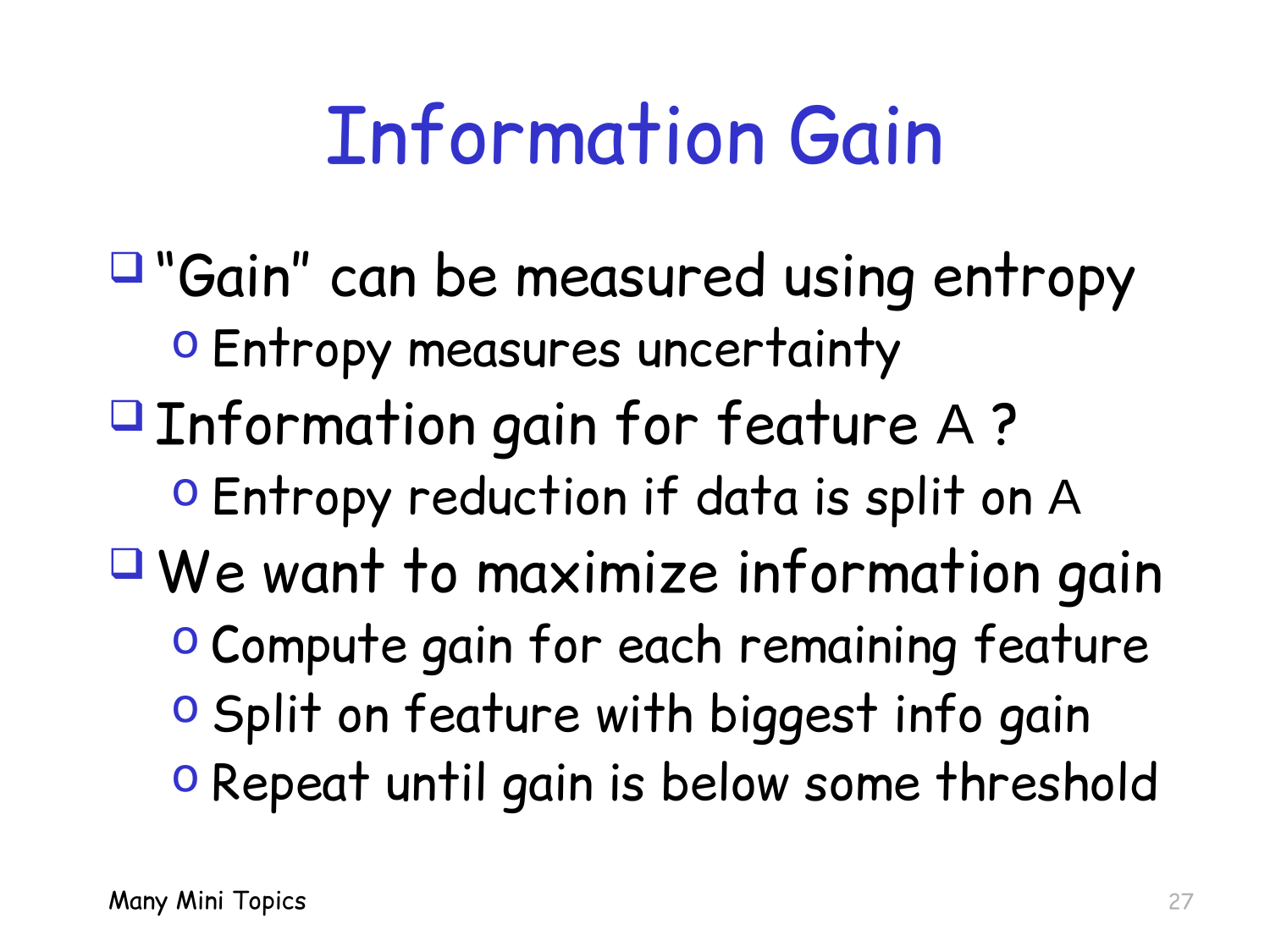

# Information Gain
“Gain” can be measured using entropy
Entropy measures uncertainty
Information gain for feature A ?
Entropy reduction if data is split on A
We want to maximize information gain
Compute gain for each remaining feature
Split on feature with biggest info gain
Repeat until gain is below some threshold

Many Mini Topics
27